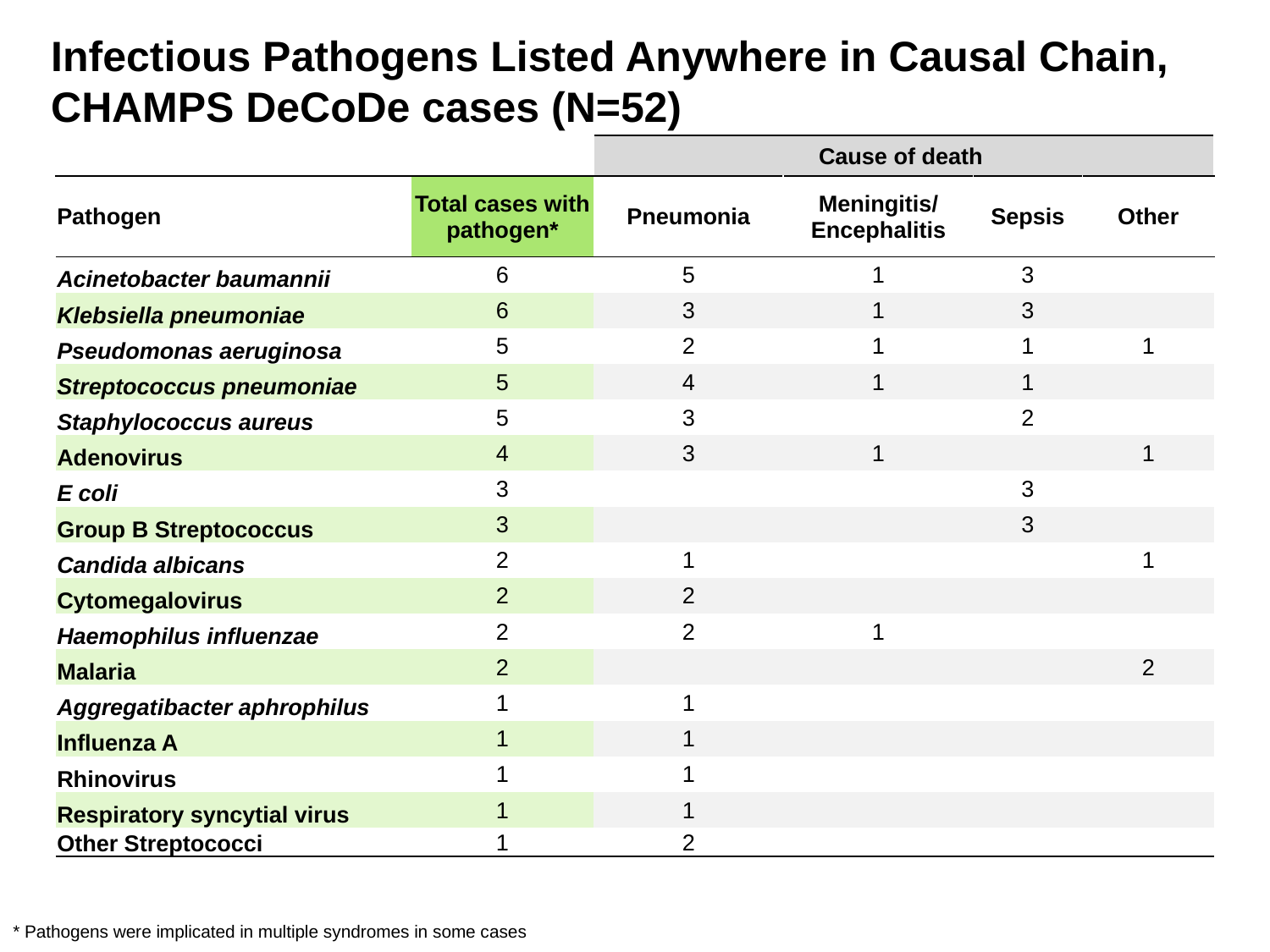

# Infectious Pathogens Listed Anywhere in Causal Chain, CHAMPS DeCoDe cases (N=52)
|  |  | Cause of death |  |  |  |
| --- | --- | --- | --- | --- | --- |
| Pathogen | Total cases with pathogen\* | Pneumonia | Meningitis/ Encephalitis | Sepsis | Other |
| Acinetobacter baumannii | 6 | 5 | 1 | 3 |  |
| Klebsiella pneumoniae | 6 | 3 | 1 | 3 |  |
| Pseudomonas aeruginosa | 5 | 2 | 1 | 1 | 1 |
| Streptococcus pneumoniae | 5 | 4 | 1 | 1 |  |
| Staphylococcus aureus | 5 | 3 |  | 2 |  |
| Adenovirus | 4 | 3 | 1 |  | 1 |
| E coli | 3 |  |  | 3 |  |
| Group B Streptococcus | 3 |  |  | 3 |  |
| Candida albicans | 2 | 1 |  |  | 1 |
| Cytomegalovirus | 2 | 2 |  |  |  |
| Haemophilus influenzae | 2 | 2 | 1 |  |  |
| Malaria | 2 |  |  |  | 2 |
| Aggregatibacter aphrophilus | 1 | 1 |  |  |  |
| Influenza A | 1 | 1 |  |  |  |
| Rhinovirus | 1 | 1 |  |  |  |
| Respiratory syncytial virus | 1 | 1 |  |  |  |
| Other Streptococci | 1 | 2 |  |  |  |

* Pathogens were implicated in multiple syndromes in some cases